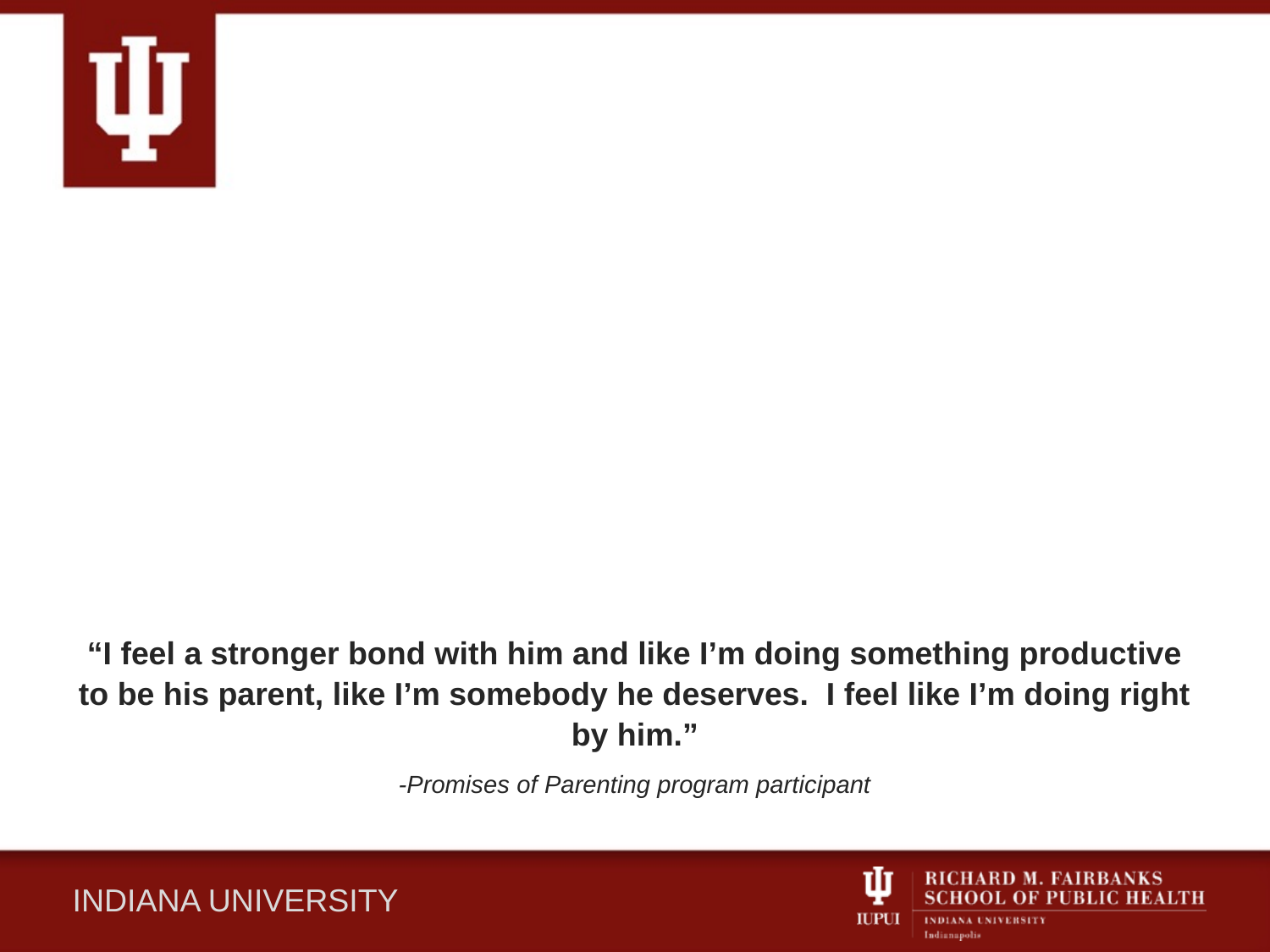

“I feel a stronger bond with him and like I’m doing something productive to be his parent, like I’m somebody he deserves.  I feel like I’m doing right by him.”
-Promises of Parenting program participant

INDIANA UNIVERSITY